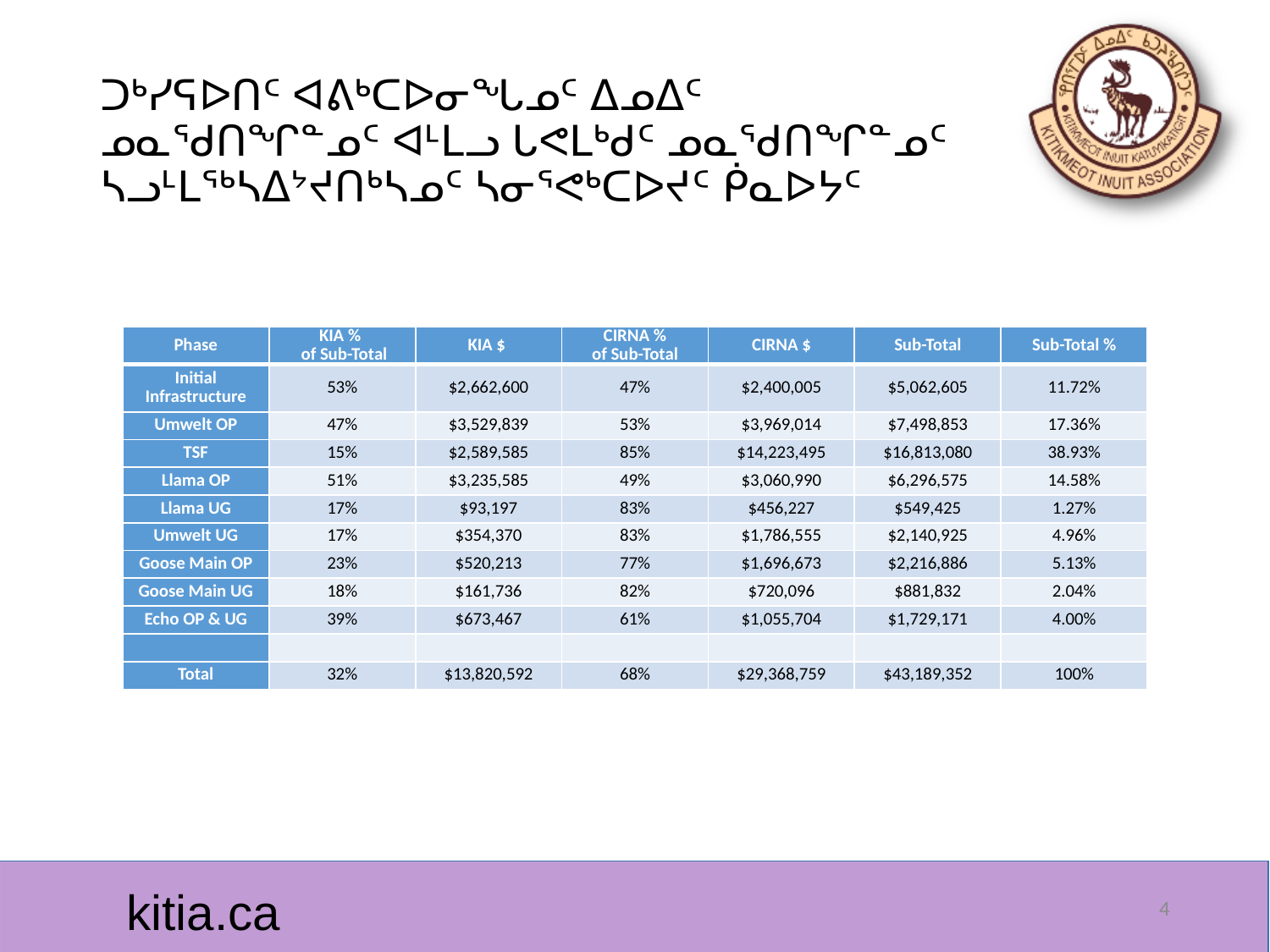

# ᑐᒃᓯᕋᐅᑎᑦ ᐊᕕᒃᑕᐅᓂᖓᓄᑦ ᐃᓄᐃᑦ ᓄᓇᖁᑎᖏᓐᓄᑦ ᐊᒻᒪᓗ ᒐᕙᒪᒃᑯᑦ ᓄᓇᖁᑎᖏᓐᓄᑦ ᓴᓗᒻᒪᖅᓴᐃᔾᔪᑎᒃᓴᓄᑦ ᓴᓂᕐᕙᒃᑕᐅᔪᑦ ᑮᓇᐅᔭᑦ
| Phase | KIA % of Sub-Total | KIA $ | CIRNA % of Sub-Total | CIRNA $ | Sub-Total | Sub-Total % |
| --- | --- | --- | --- | --- | --- | --- |
| Initial Infrastructure | 53% | $2,662,600 | 47% | $2,400,005 | $5,062,605 | 11.72% |
| Umwelt OP | 47% | $3,529,839 | 53% | $3,969,014 | $7,498,853 | 17.36% |
| TSF | 15% | $2,589,585 | 85% | $14,223,495 | $16,813,080 | 38.93% |
| Llama OP | 51% | $3,235,585 | 49% | $3,060,990 | $6,296,575 | 14.58% |
| Llama UG | 17% | $93,197 | 83% | $456,227 | $549,425 | 1.27% |
| Umwelt UG | 17% | $354,370 | 83% | $1,786,555 | $2,140,925 | 4.96% |
| Goose Main OP | 23% | $520,213 | 77% | $1,696,673 | $2,216,886 | 5.13% |
| Goose Main UG | 18% | $161,736 | 82% | $720,096 | $881,832 | 2.04% |
| Echo OP & UG | 39% | $673,467 | 61% | $1,055,704 | $1,729,171 | 4.00% |
|  |  |  |  |  |  |  |
| Total | 32% | $13,820,592 | 68% | $29,368,759 | $43,189,352 | 100% |
4